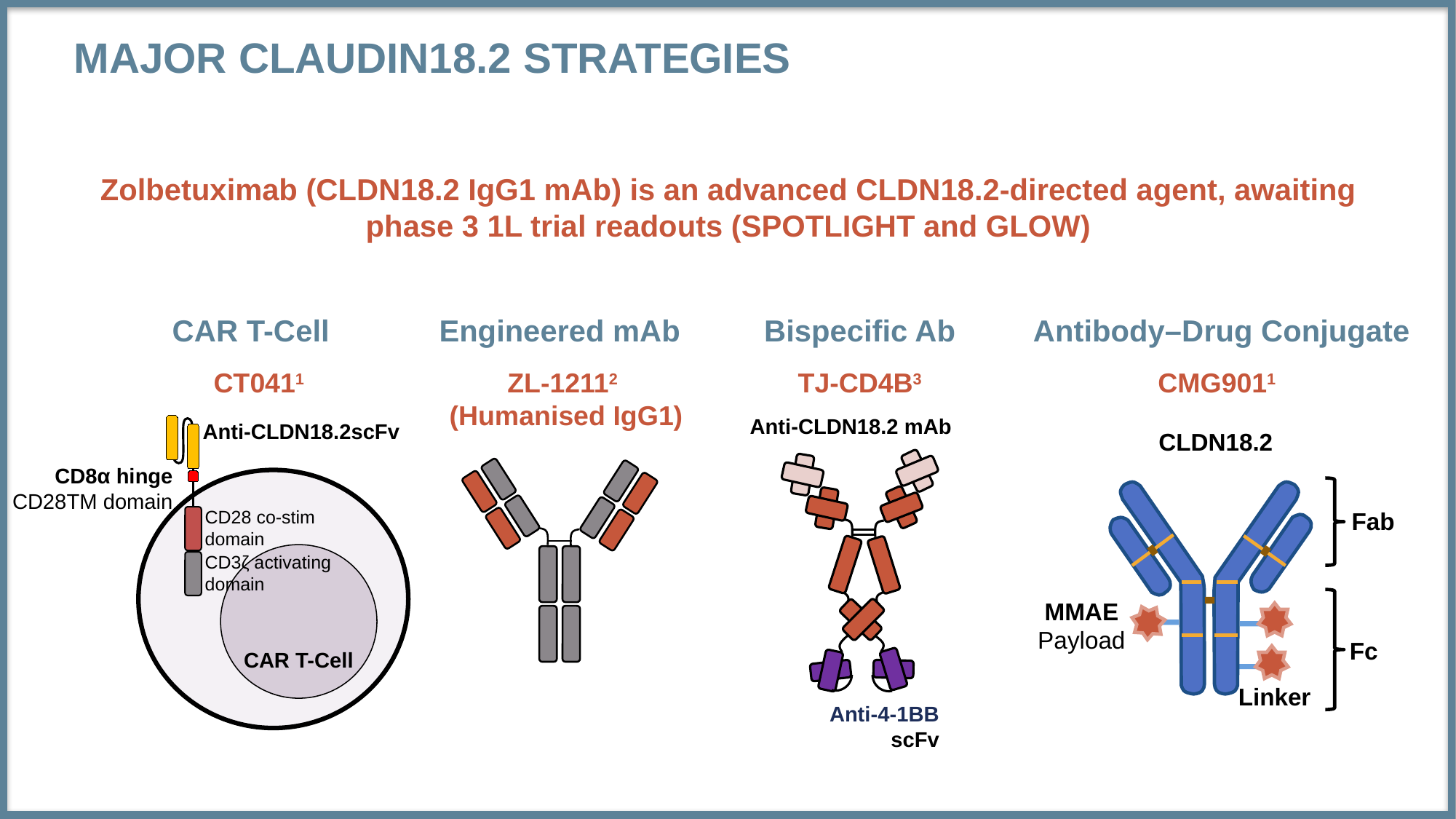

# Major Claudin18.2 Strategies
Zolbetuximab (CLDN18.2 IgG1 mAb) is an advanced CLDN18.2-directed agent, awaiting phase 3 1L trial readouts (SPOTLIGHT and GLOW)
CAR T-Cell
Engineered mAb
Bispecific Ab
Antibody–Drug Conjugate
CT0411
ZL-12112
 (Humanised IgG1)
TJ-CD4B3
CMG9011
Anti-CLDN18.2 mAb
Anti-CLDN18.2scFv

CD8α hinge
CD28TM domain

CAR T-Cell
CD28 co-stim domain
CD3ζ activating domain
CLDN18.2

Fab

MMAE
Payload

Fc

Fc Mutations
 to Enhance ADCC
Linker
Anti-4-1BB scFv
1L, first line; CAR, chimeric antigen receptor; CLDN18.2, claudin 18.2; mAb, monoclonal antibody; MMAE, monomethyl auristatin E; TM, transmembrane
1. Cao W, et al. Biomark Res. 2022;10:38; 2. Konno H, et al. Cancer Res. 2021;81(13_Supplement): 1203; 3. Jiang W, et al. Cancer Res. 2020;80(16_Supplement): 5644